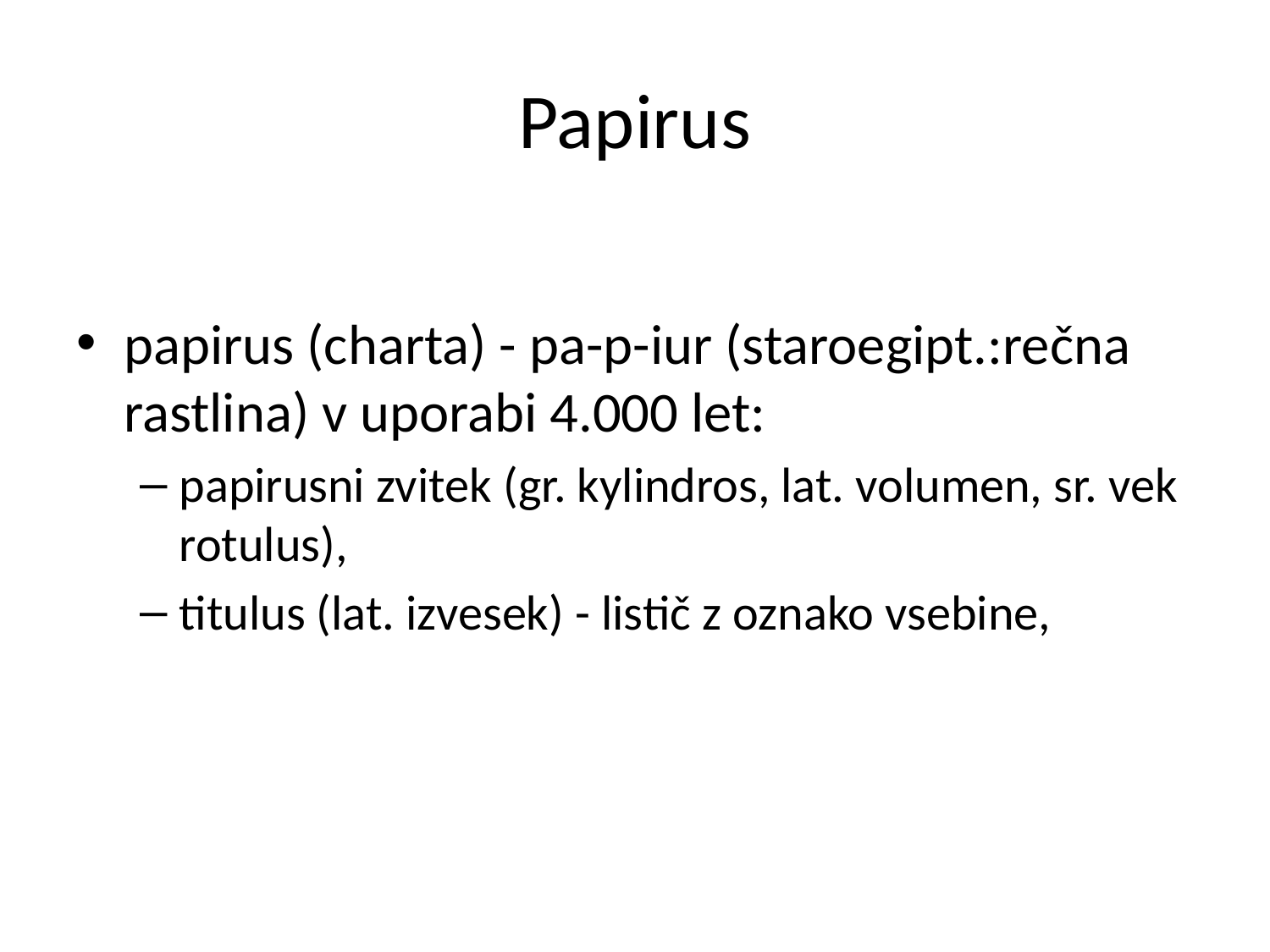

# Papirus

papirus (charta) - pa-p-iur (staroegipt.:rečna rastlina) v uporabi 4.000 let:
papirusni zvitek (gr. kylindros, lat. volumen, sr. vek rotulus),
titulus (lat. izvesek) - listič z oznako vsebine,